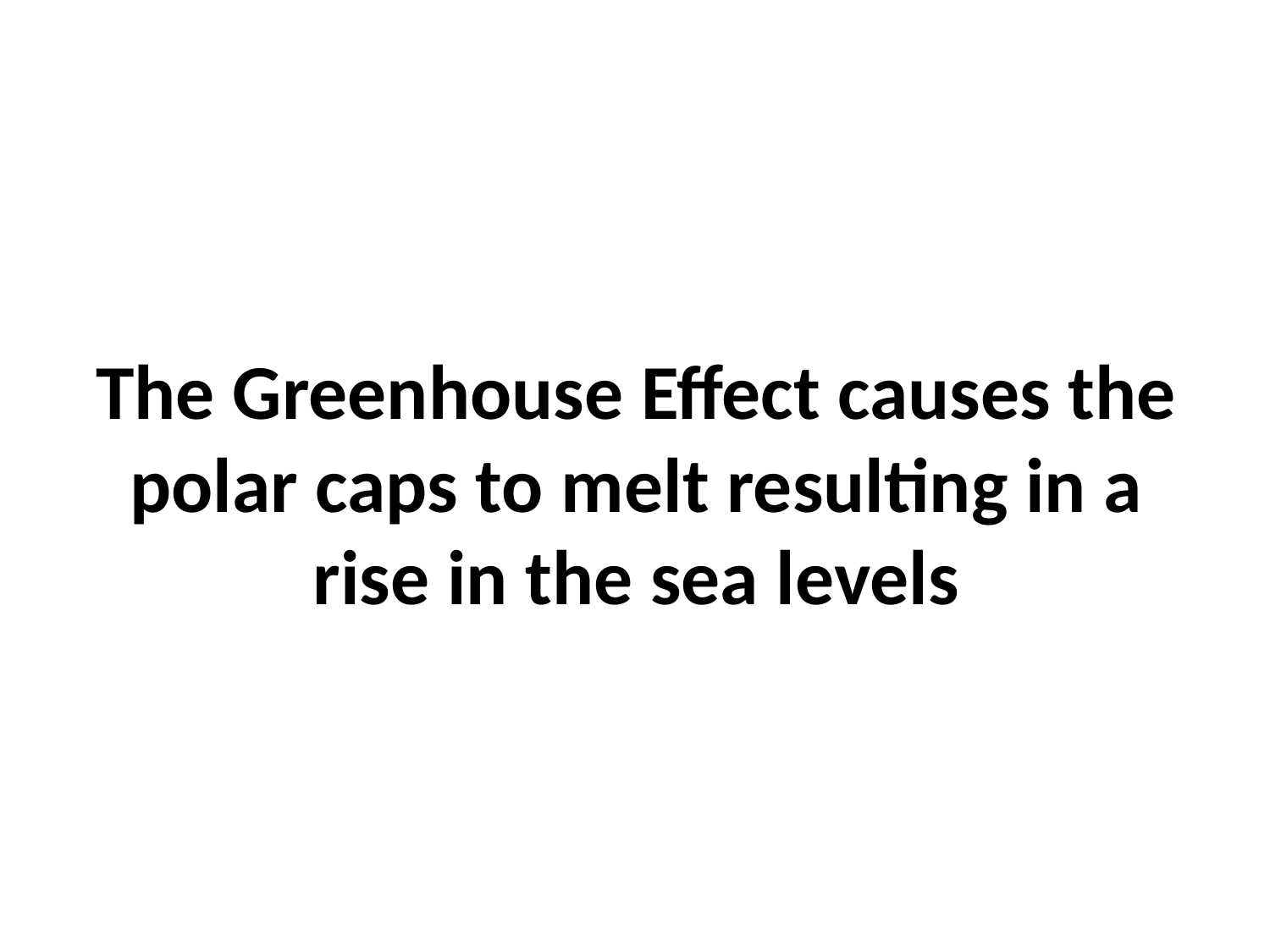

# The Greenhouse Effect causes the polar caps to melt resulting in a rise in the sea levels